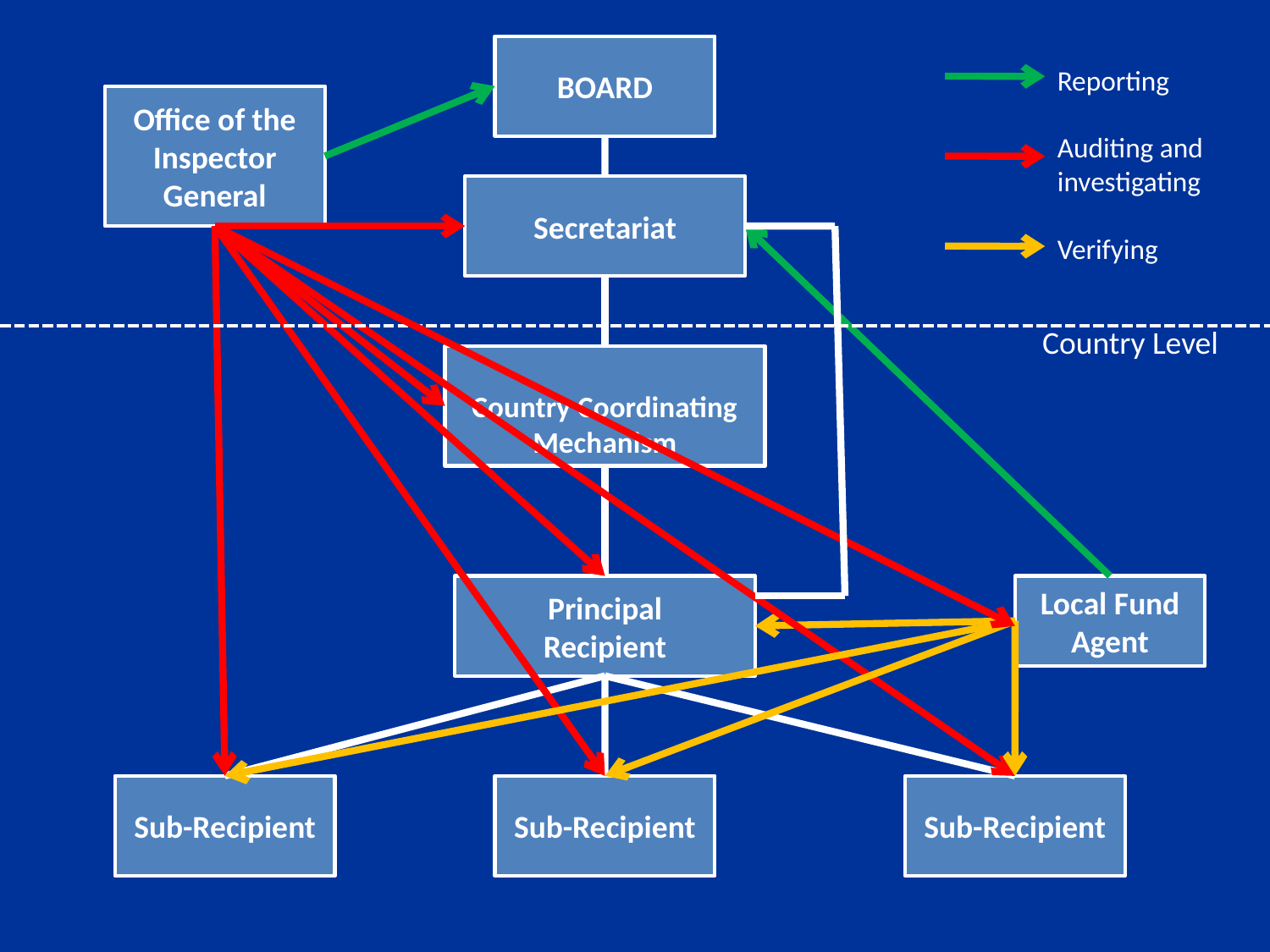

BOARD
Reporting

Auditing and investigating

Verifying
Office of the Inspector General
Secretariat
Country Level

Country Coordinating Mechanism

Principal
Recipient
Local Fund Agent
Sub-Recipient
Sub-Recipient
Sub-Recipient